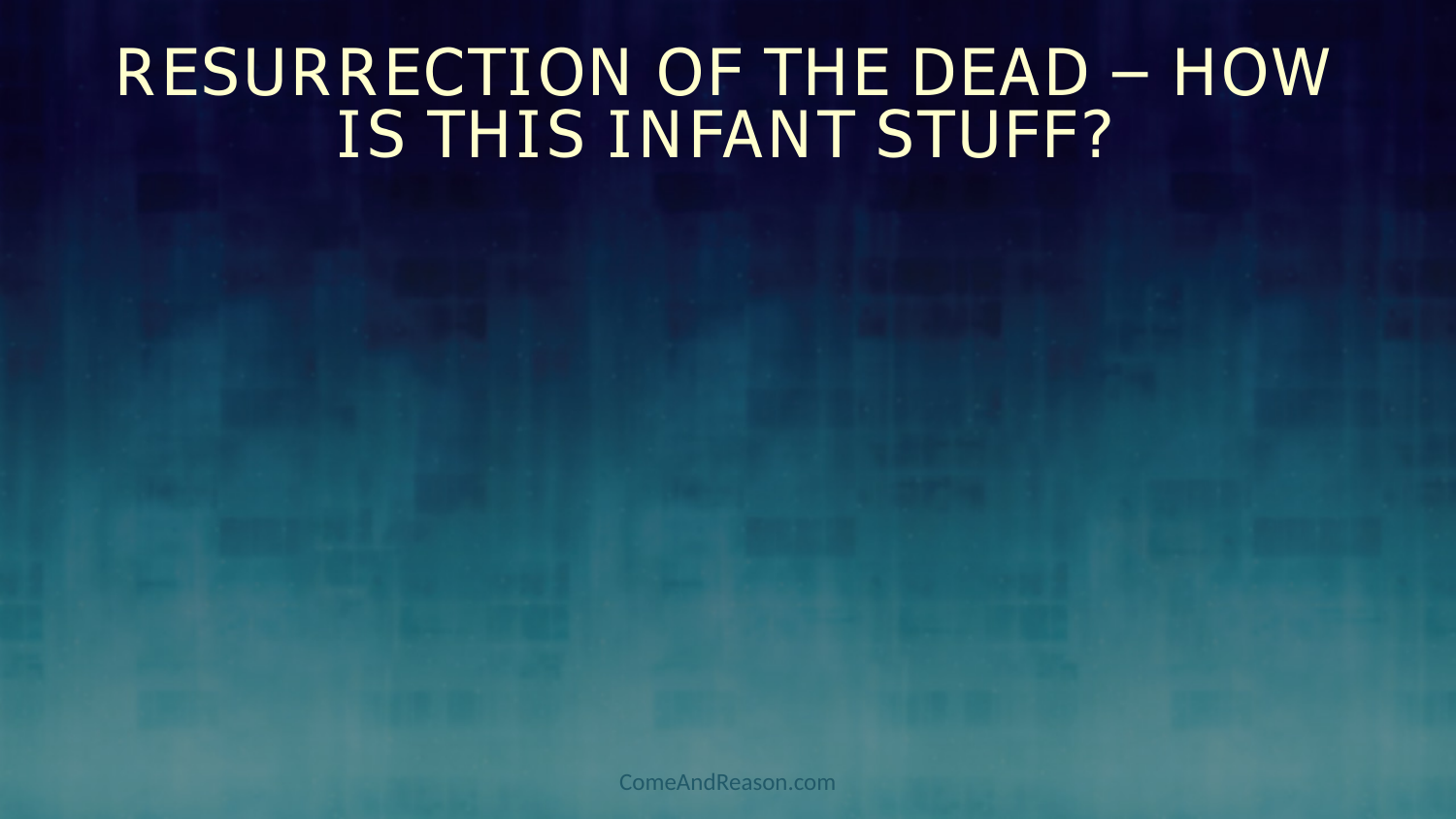

# Resurrection of the Dead – How is this Infant Stuff?

ComeAndReason.com